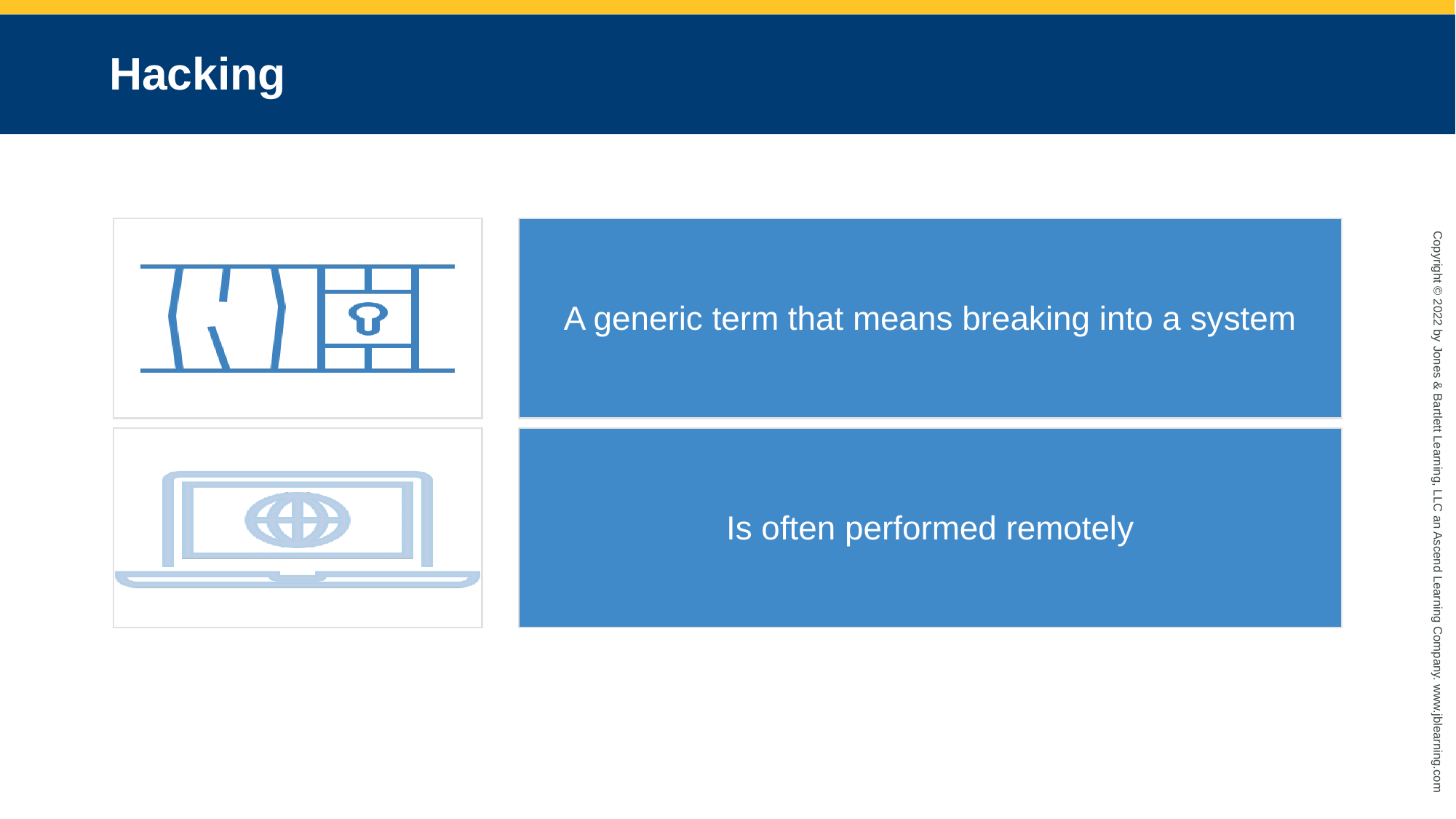

# Hacking
A generic term that means breaking into a system
Is often performed remotely